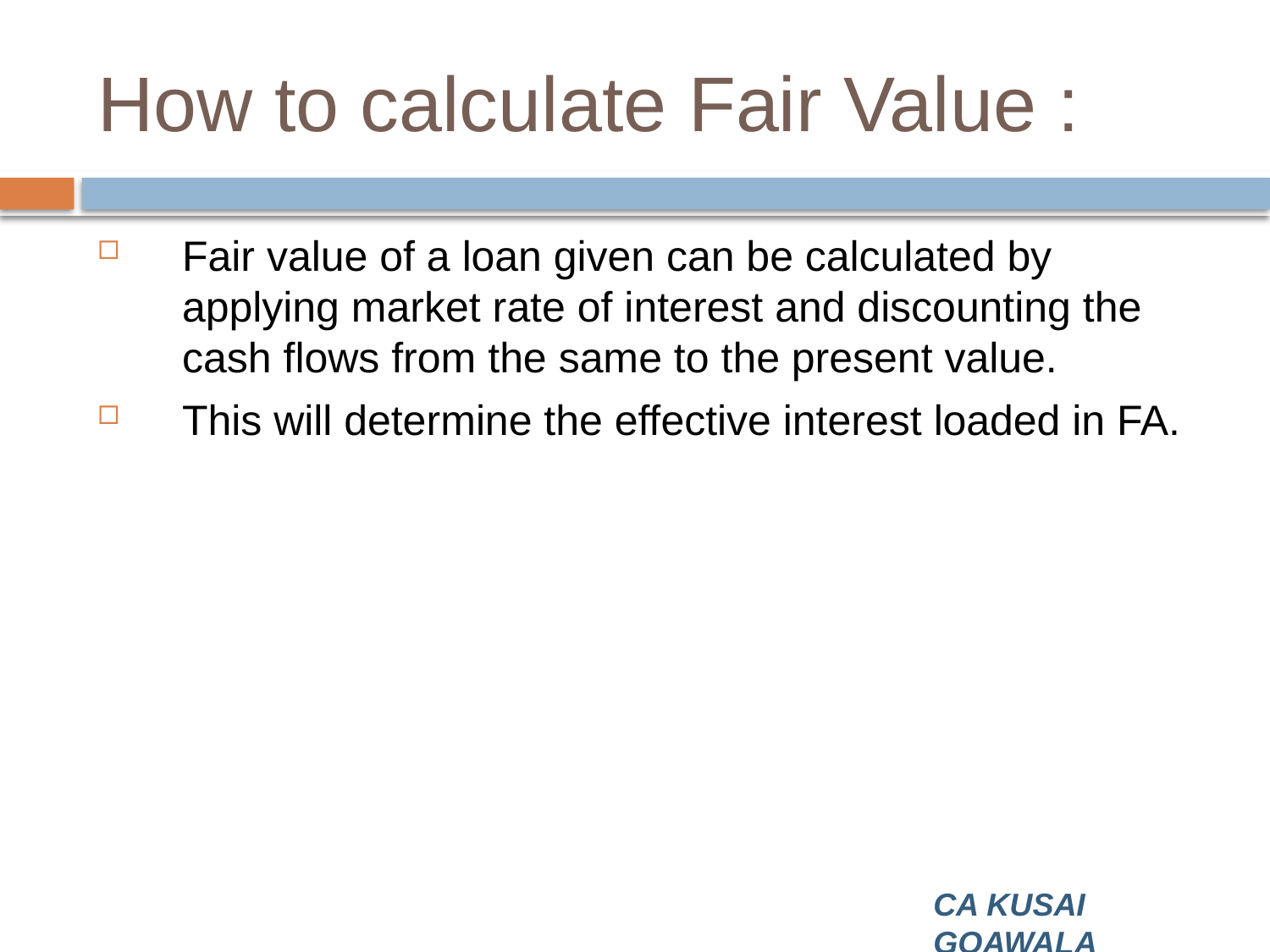

# How to calculate Fair Value :
Fair value of a loan given can be calculated by applying market rate of interest and discounting the cash flows from the same to the present value.
This will determine the effective interest loaded in FA.
CA KUSAI GOAWALA